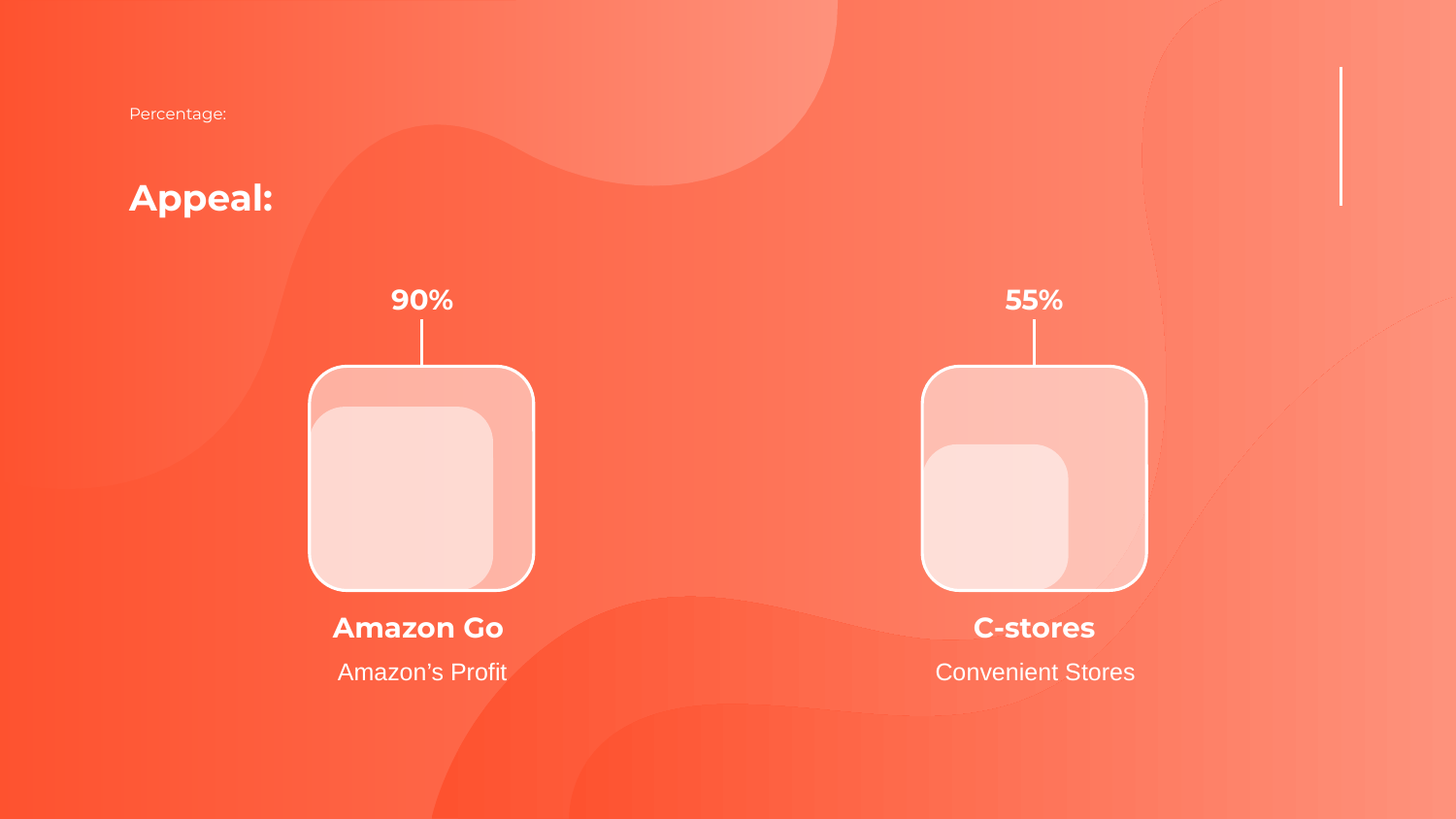

Percentage:
# Appeal:
90%
55%

Amazon Go
C-stores
Convenient Stores
Amazon’s Profit